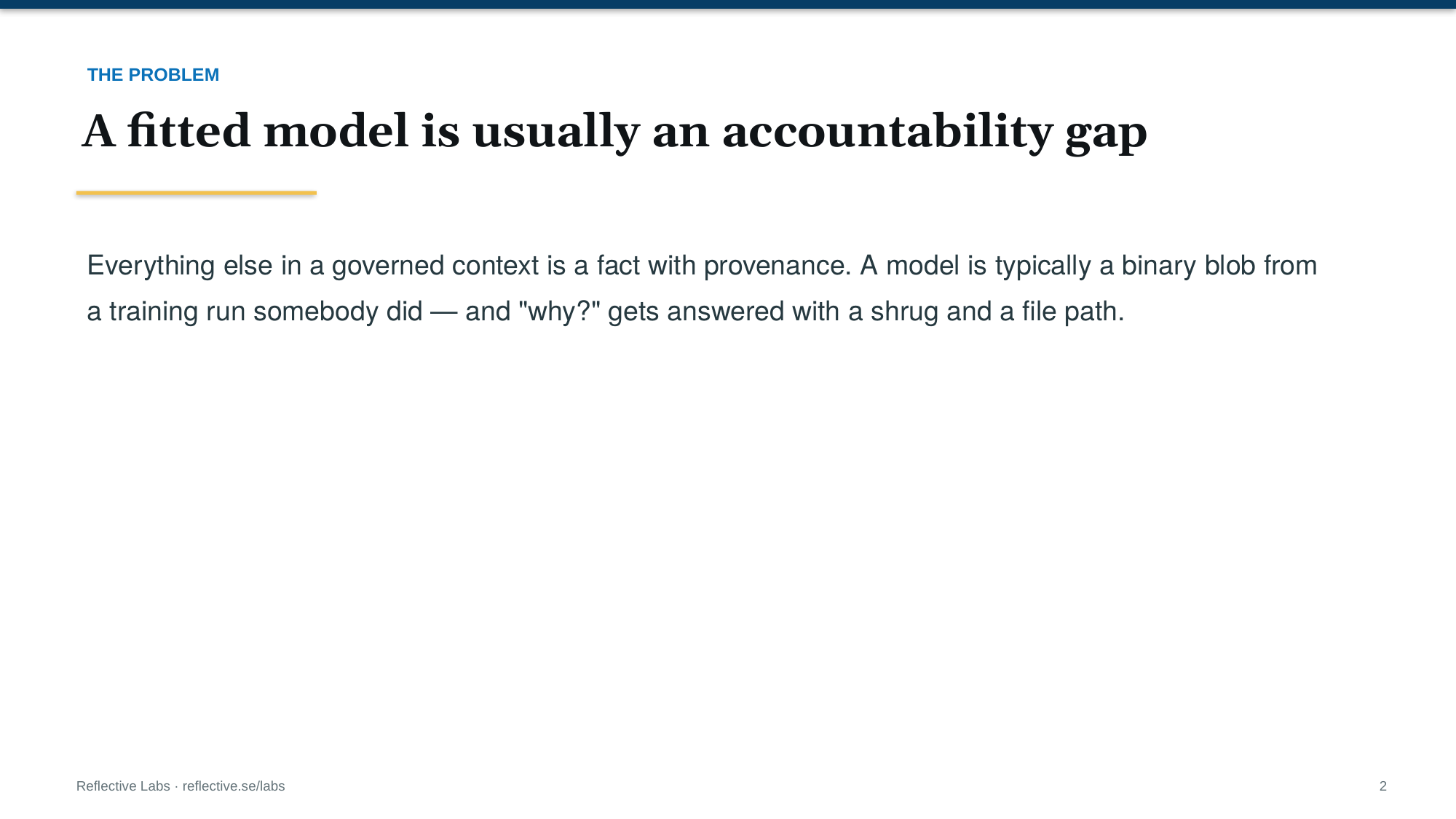

THE PROBLEM
A fitted model is usually an accountability gap

Everything else in a governed context is a fact with provenance. A model is typically a binary blob from a training run somebody did — and "why?" gets answered with a shrug and a file path.
Reflective Labs · reflective.se/labs
2